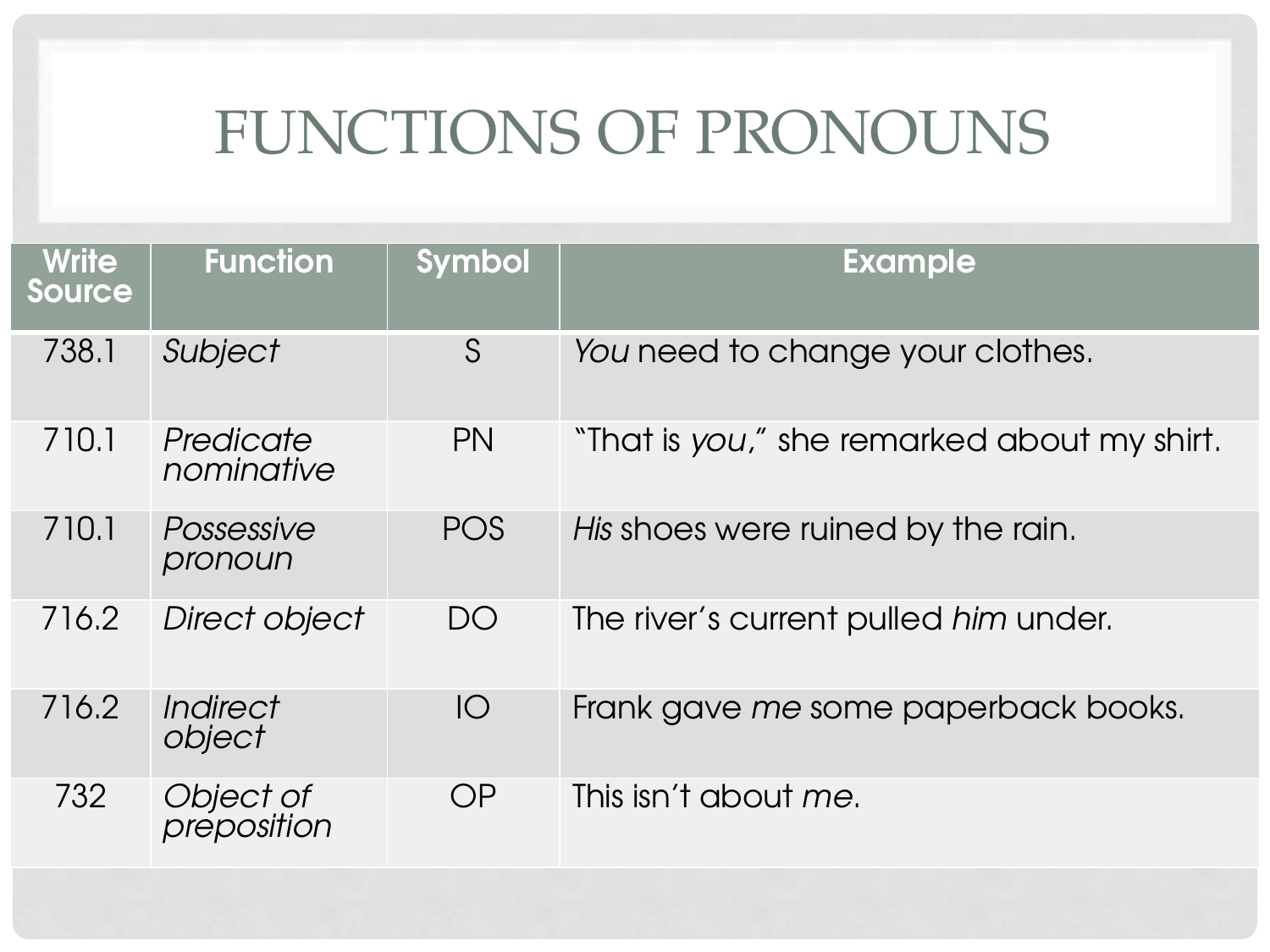

# Functions of Pronouns
| Write Source | Function | Symbol | Example |
| --- | --- | --- | --- |
| 738.1 | Subject | S | You need to change your clothes. |
| 710.1 | Predicate nominative | PN | “That is you,” she remarked about my shirt. |
| 710.1 | Possessive pronoun | POS | His shoes were ruined by the rain. |
| 716.2 | Direct object | DO | The river’s current pulled him under. |
| 716.2 | Indirect object | IO | Frank gave me some paperback books. |
| 732 | Object of preposition | OP | This isn’t about me. |